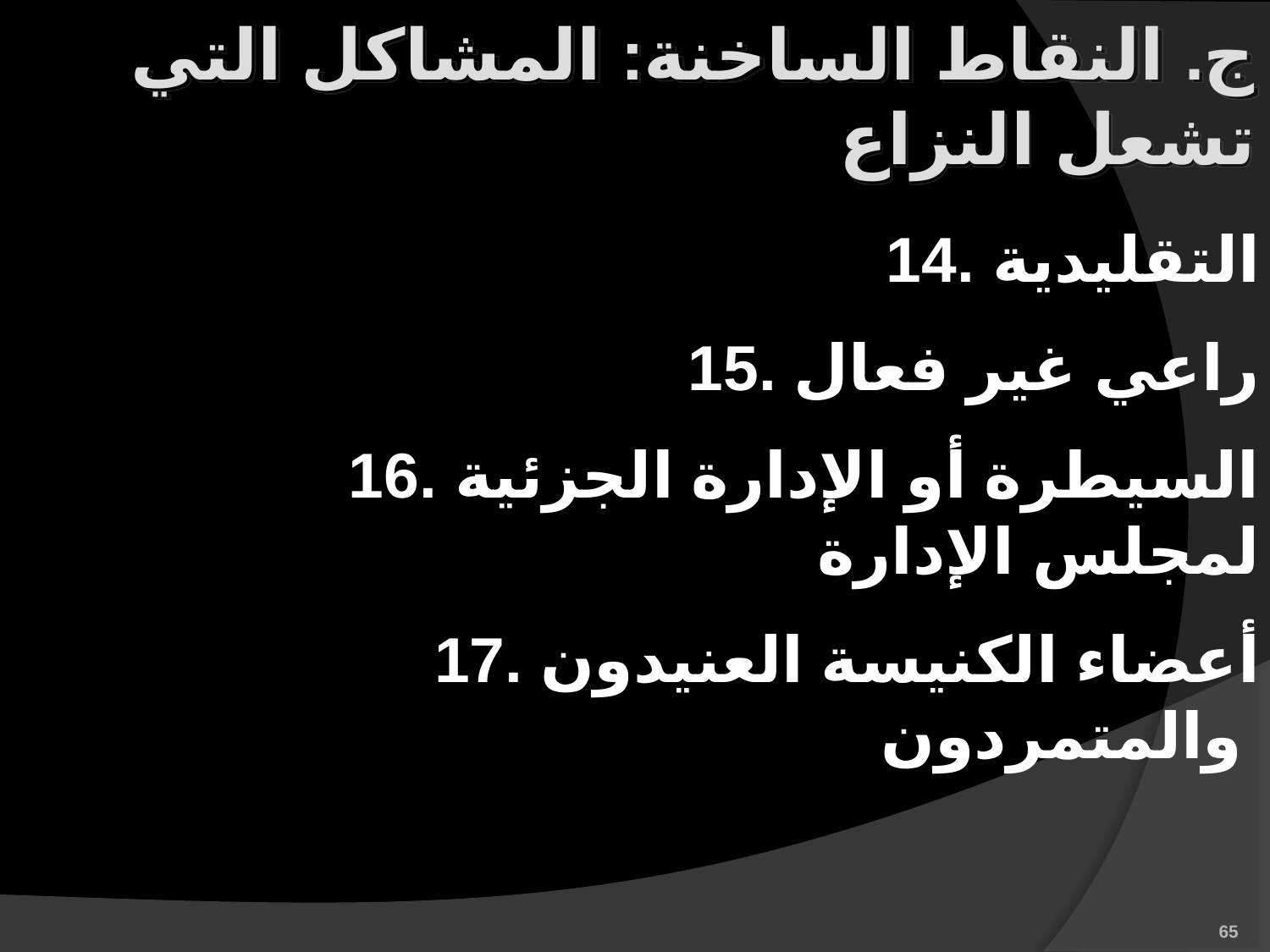

ج. النقاط الساخنة: المشاكل التي تشعل النزاع
14. التقليدية
15. راعي غير فعال
16. السيطرة أو الإدارة الجزئية لمجلس الإدارة
17. أعضاء الكنيسة العنيدون والمتمردون
65